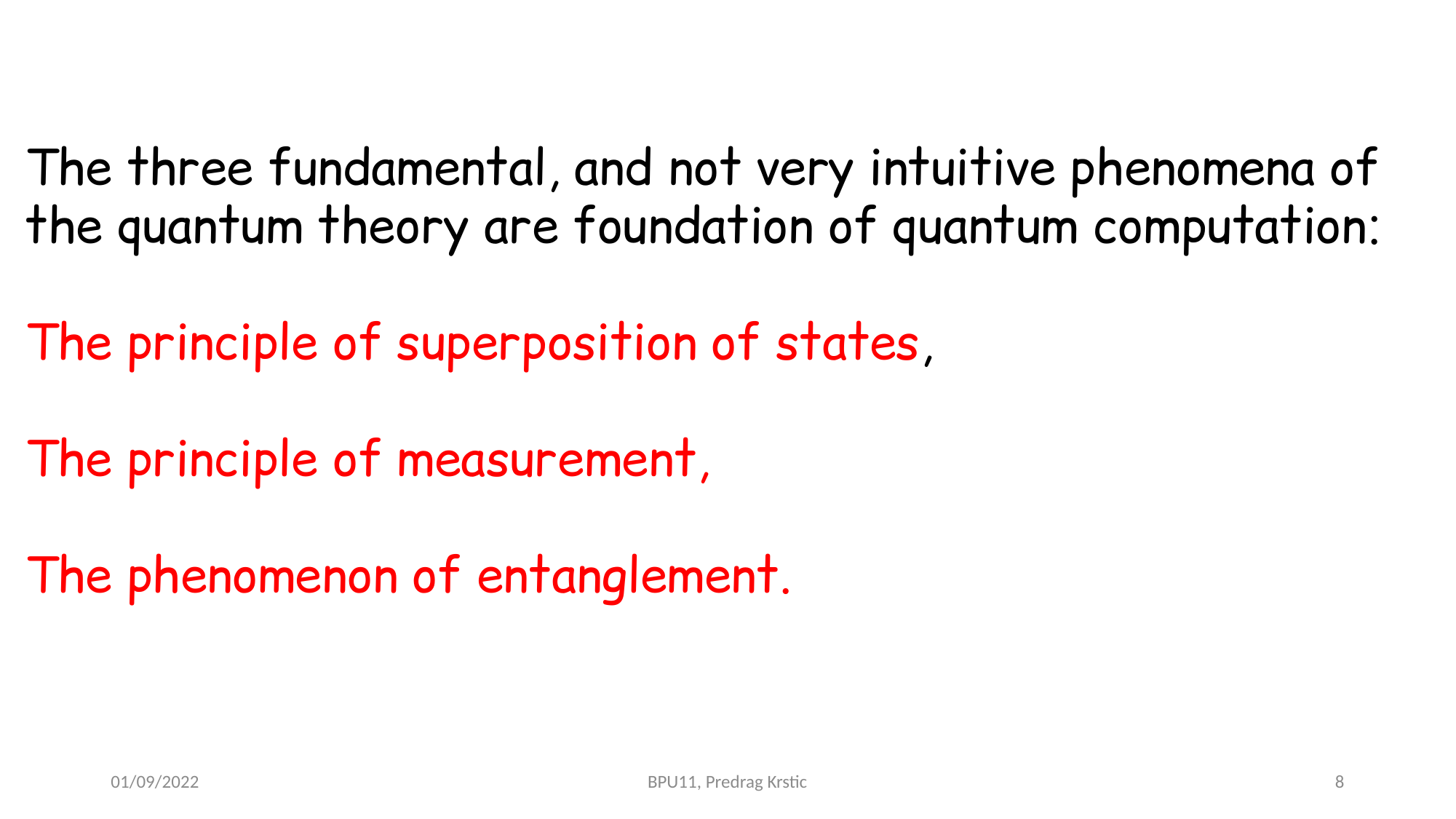

The three fundamental, and not very intuitive phenomena of the quantum theory are foundation of quantum computation:

The principle of superposition of states,

The principle of measurement,

The phenomenon of entanglement.
01/09/2022
BPU11, Predrag Krstic
8